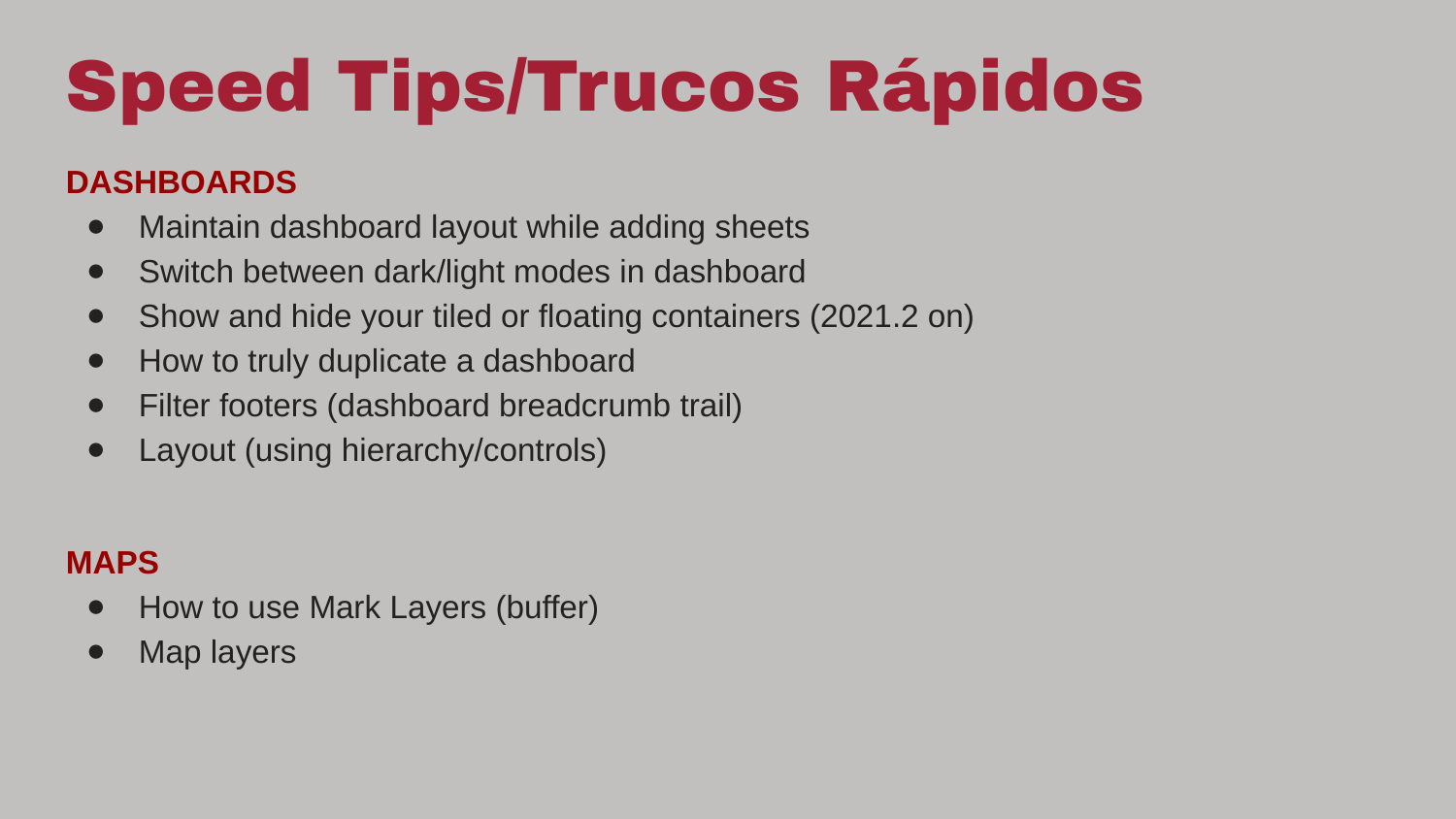

Speed Tips/Trucos Rápidos
DASHBOARDS
Maintain dashboard layout while adding sheets
Switch between dark/light modes in dashboard
Show and hide your tiled or floating containers (2021.2 on)
How to truly duplicate a dashboard
Filter footers (dashboard breadcrumb trail)
Layout (using hierarchy/controls)

MAPS
How to use Mark Layers (buffer)
Map layers